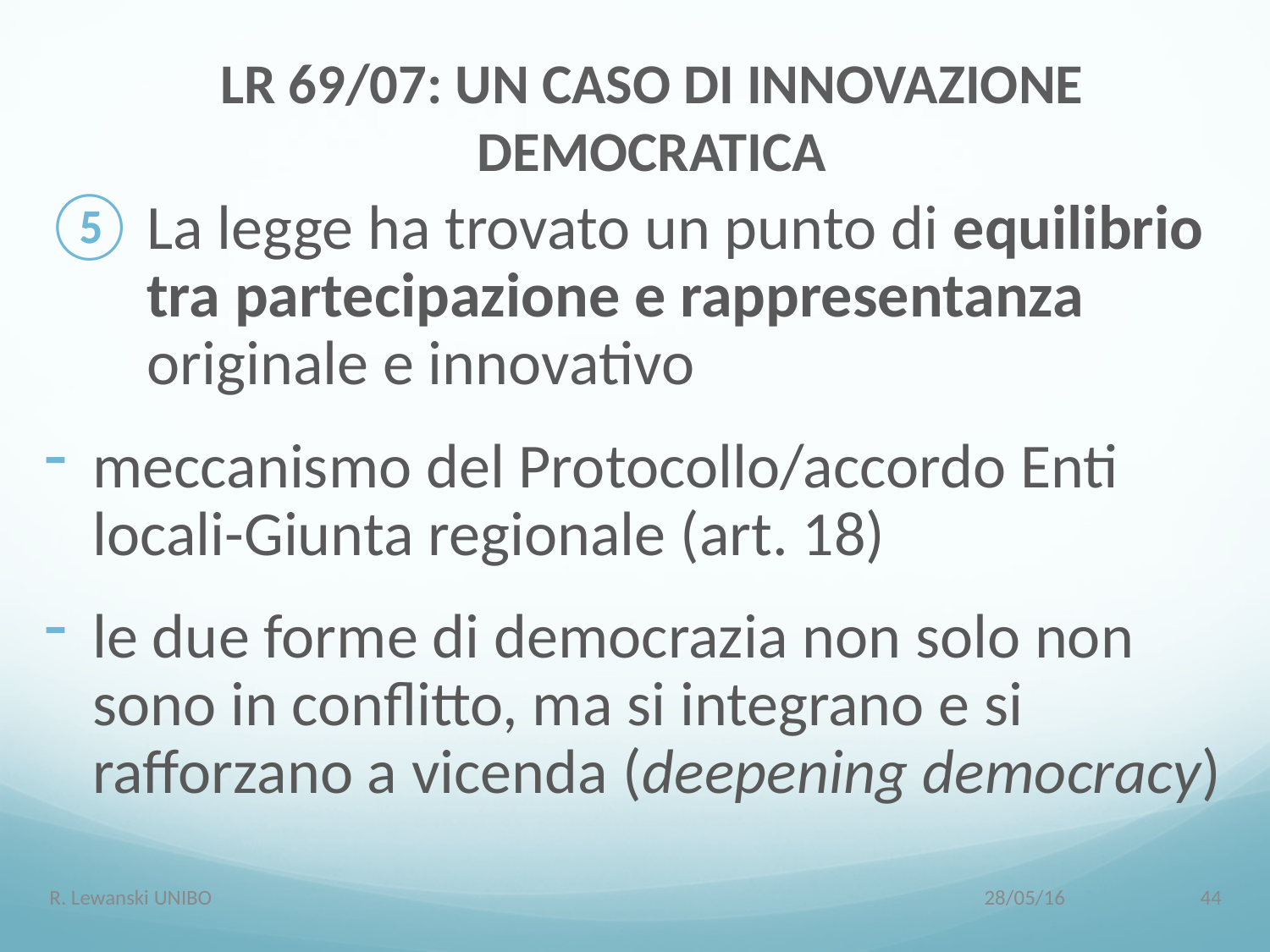

# LR 69/07: UN CASO DI INNOVAZIONE DEMOCRATICA
La legge ha trovato un punto di equilibrio tra partecipazione e rappresentanza originale e innovativo
meccanismo del Protocollo/accordo Enti locali-Giunta regionale (art. 18)
le due forme di democrazia non solo non sono in conflitto, ma si integrano e si rafforzano a vicenda (deepening democracy)

R. Lewanski UNIBO
28/05/16
44